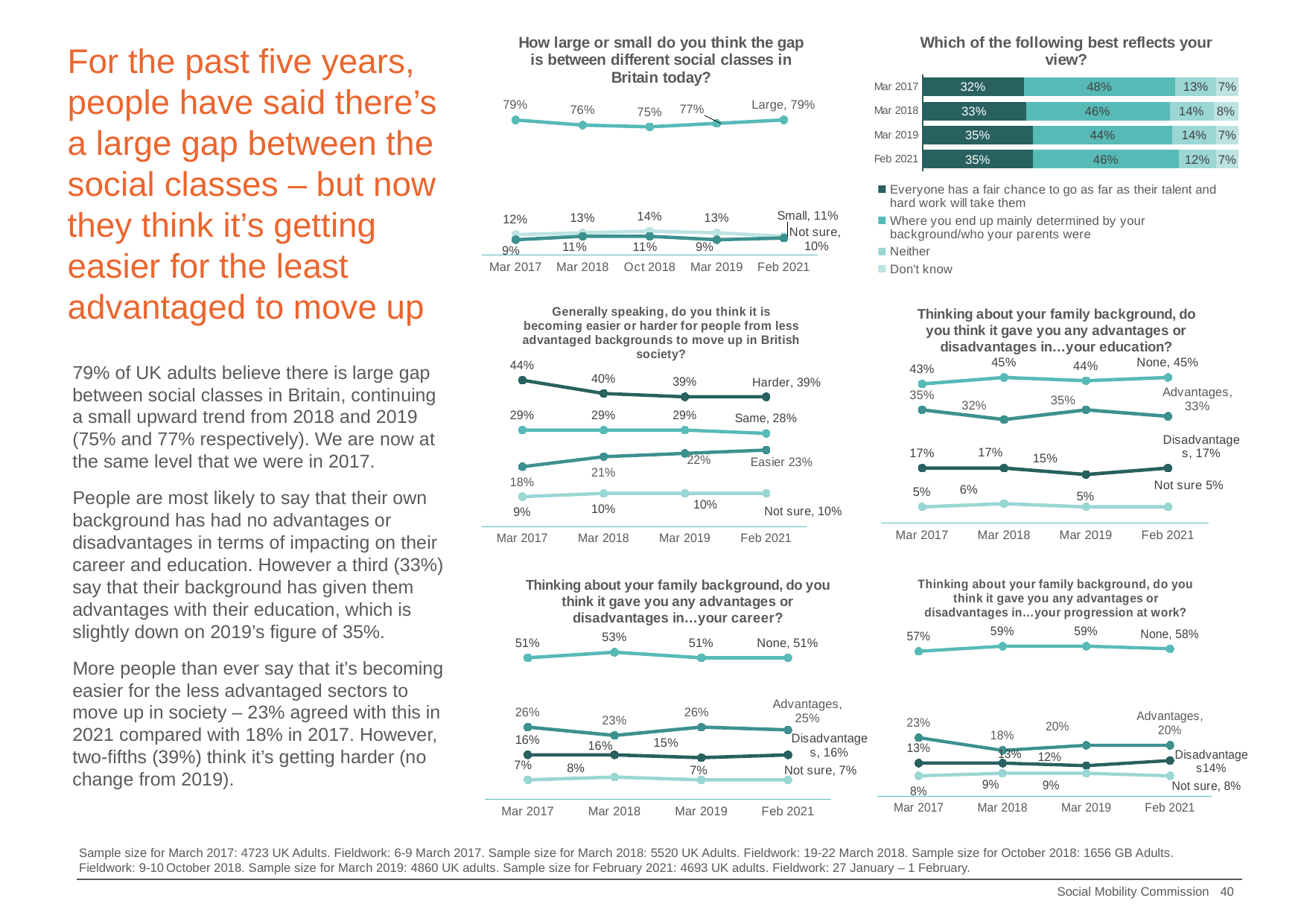

### Chart: How large or small do you think the gap is between different social classes in Britain today?

| Category | Large | Small | Not sure |
|---|---|---|---|
| Mar 2017 | 0.79 | 0.12 | 0.09 |
| Mar 2018 | 0.76 | 0.13 | 0.11 |
| Oct 2018 | 0.75 | 0.14 | 0.11 |
| Mar 2019 | 0.77 | 0.13 | 0.09 |
| Feb 2021 | 0.79 | 0.11 | 0.1 |

### Chart: Which of the following best reflects your view?

| Category | Everyone has a fair chance to go as far as their talent and hard work will take them | Where you end up mainly determined by your background/who your parents were | Neither | Don't know |
|---|---|---|---|---|
| Feb 2021 | 0.35 | 0.46 | 0.12 | 0.07 |
| Mar 2019 | 0.35 | 0.44 | 0.14 | 0.07 |
| Mar 2018 | 0.33 | 0.46 | 0.14 | 0.08 |
| Mar 2017 | 0.32 | 0.48 | 0.13 | 0.07 |
# For the past five years, people have said there’s a large gap between the social classes – but now they think it’s getting easier for the least advantaged to move up

### Chart: Generally speaking, do you think it is becoming easier or harder for people from less advantaged backgrounds to move up in British society?

| Category | Easier | Harder | Same | Not sure |
|---|---|---|---|---|
| Mar 2017 | 0.18 | 0.44 | 0.29 | 0.09 |
| Mar 2018 | 0.21 | 0.4 | 0.29 | 0.1 |
| Mar 2019 | 0.22 | 0.39 | 0.29 | 0.1 |
| Feb 2021 | 0.23 | 0.39 | 0.28 | 0.1 |

### Chart: Thinking about your family background, do you think it gave you any advantages or disadvantages in…your education?

| Category | Advantages | Disadvantages | None | Not sure |
|---|---|---|---|---|
| Mar 2017 | 0.35 | 0.17 | 0.43 | 0.05 |
| Mar 2018 | 0.32 | 0.17 | 0.45 | 0.06 |
| Mar 2019 | 0.35 | 0.15 | 0.44 | 0.05 |
| Feb 2021 | 0.33 | 0.17 | 0.45 | 0.05 |
79% of UK adults believe there is large gap between social classes in Britain, continuing a small upward trend from 2018 and 2019 (75% and 77% respectively). We are now at the same level that we were in 2017.
People are most likely to say that their own  background has had no advantages or disadvantages in terms of impacting on their career and education. However a third (33%) say that their background has given them advantages with their education, which is slightly down on 2019’s figure of 35%.
More people than ever say that it’s becoming easier for the less advantaged sectors to move up in society – 23% agreed with this in 2021 compared with 18% in 2017. However,  two-fifths (39%) think it’s getting harder (no change from 2019).

### Chart: Thinking about your family background, do you think it gave you any advantages or disadvantages in…your career?

| Category | Advantages | Disadvantages | None | Not sure |
|---|---|---|---|---|
| Mar 2017 | 0.26 | 0.16 | 0.51 | 0.07 |
| Mar 2018 | 0.23 | 0.16 | 0.53 | 0.08 |
| Mar 2019 | 0.26 | 0.15 | 0.51 | 0.07 |
| Feb 2021 | 0.25 | 0.16 | 0.51 | 0.07 |

### Chart: Thinking about your family background, do you think it gave you any advantages or disadvantages in…your progression at work?

| Category | Advantages | Disadvantages | None | Not sure |
|---|---|---|---|---|
| Mar 2017 | 0.23 | 0.13 | 0.57 | 0.08 |
| Mar 2018 | 0.18 | 0.13 | 0.59 | 0.09 |
| Mar 2019 | 0.2 | 0.12 | 0.59 | 0.09 |
| Feb 2021 | 0.2 | 0.14 | 0.58 | 0.08 |
Sample size for March 2017: 4723 UK Adults. Fieldwork: 6-9 March 2017. Sample size for March 2018: 5520 UK Adults. Fieldwork: 19-22 March 2018. Sample size for October 2018: 1656 GB Adults. Fieldwork: 9-10 October 2018. Sample size for March 2019: 4860 UK adults. Sample size for February 2021: 4693 UK adults. Fieldwork: 27 January – 1 February.
40